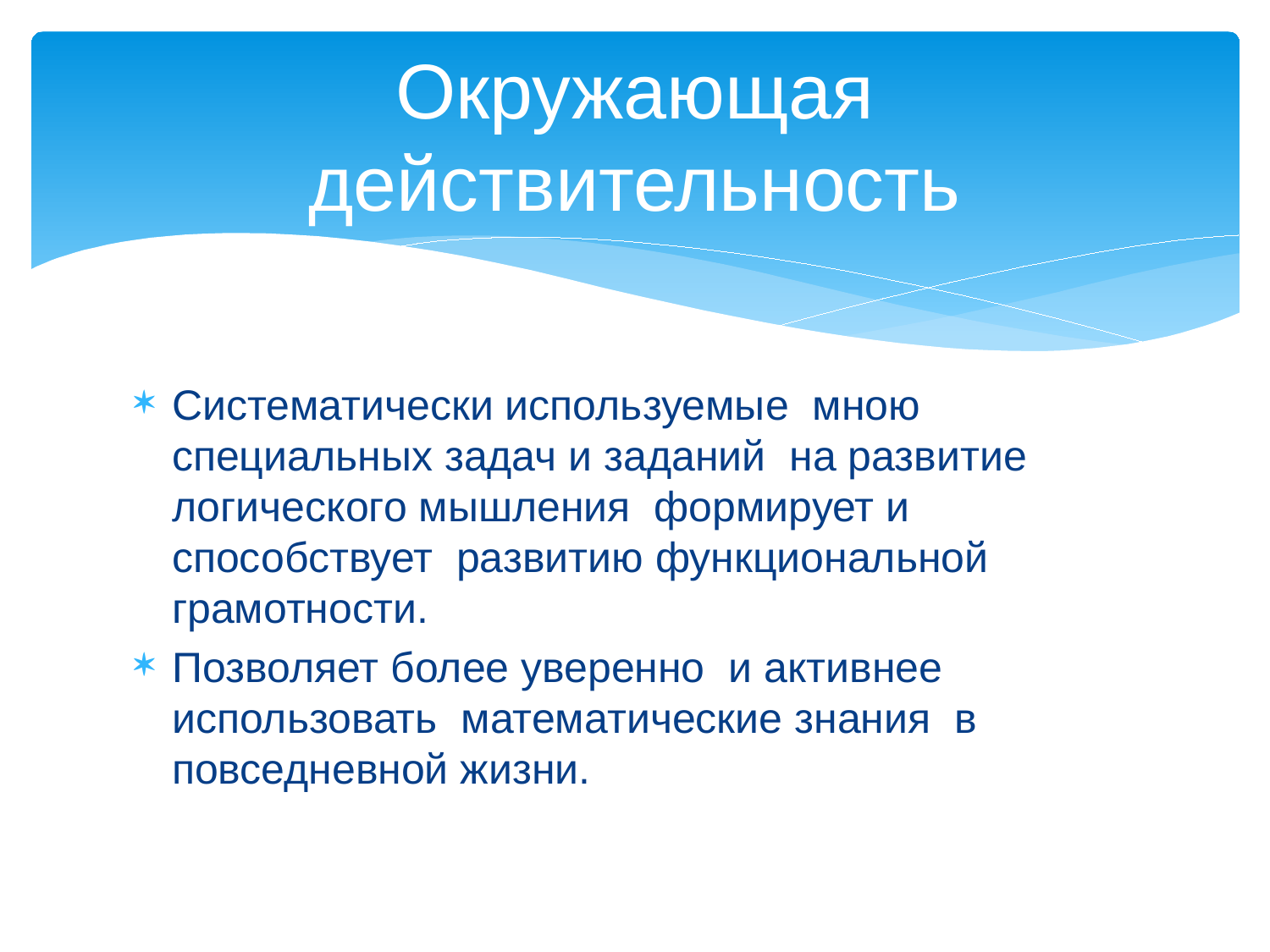

# Окружающая действительность
Систематически используемые  мною специальных задач и заданий  на развитие логического мышления  формирует и способствует  развитию функциональной грамотности.
Позволяет более уверенно  и активнее использовать  математические знания  в повседневной жизни.